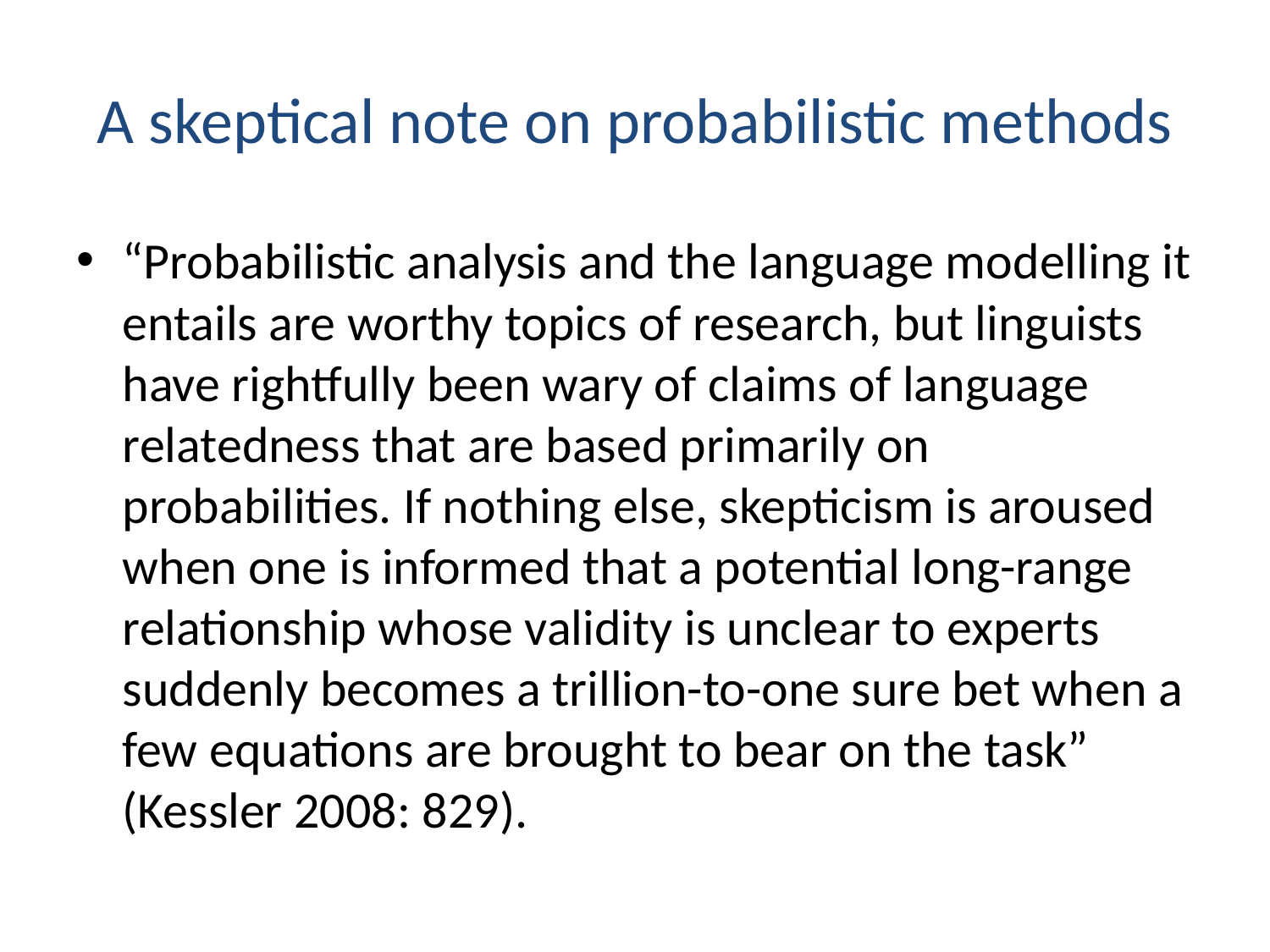

# A skeptical note on probabilistic methods
“Probabilistic analysis and the language modelling it entails are worthy topics of research, but linguists have rightfully been wary of claims of language relatedness that are based primarily on probabilities. If nothing else, skepticism is aroused when one is informed that a potential long-range relationship whose validity is unclear to experts suddenly becomes a trillion-to-one sure bet when a few equations are brought to bear on the task” (Kessler 2008: 829).